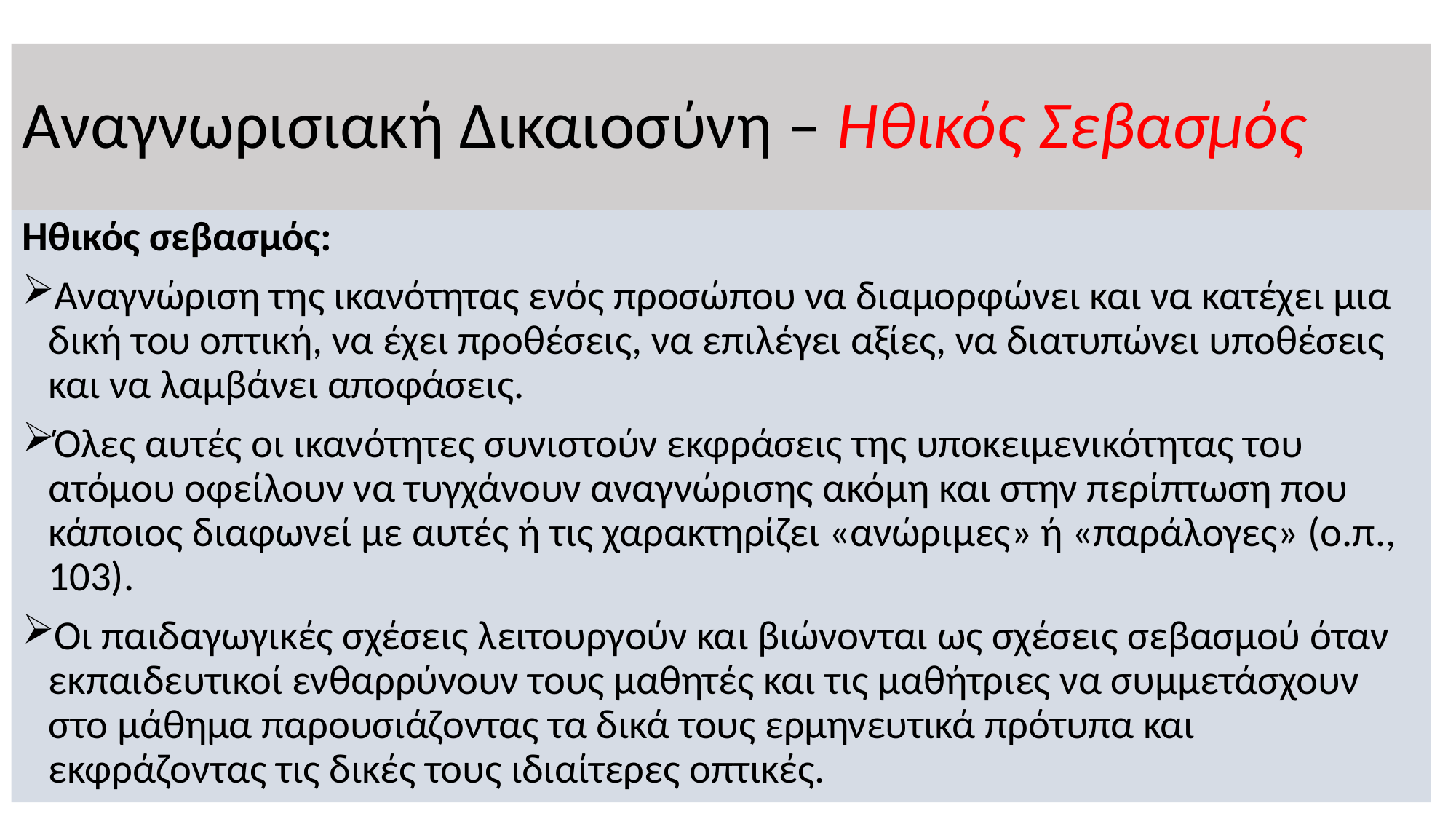

# Αναγνωρισιακή Δικαιοσύνη – Ηθικός Σεβασμός
Ηθικός σεβασμός:
Αναγνώριση της ικανότητας ενός προσώπου να διαμορφώνει και να κατέχει μια δική του οπτική, να έχει προθέσεις, να επιλέγει αξίες, να διατυπώνει υποθέσεις και να λαμβάνει αποφάσεις.
Όλες αυτές οι ικανότητες συνιστούν εκφράσεις της υποκειμενικότητας του ατόμου οφείλουν να τυγχάνουν αναγνώρισης ακόμη και στην περίπτωση που κάποιος διαφωνεί με αυτές ή τις χαρακτηρίζει «ανώριμες» ή «παράλογες» (ο.π., 103).
Οι παιδαγωγικές σχέσεις λειτουργούν και βιώνονται ως σχέσεις σεβασμού όταν εκπαιδευτικοί ενθαρρύνουν τους μαθητές και τις μαθήτριες να συμμετάσχουν στο μάθημα παρουσιάζοντας τα δικά τους ερμηνευτικά πρότυπα και εκφράζοντας τις δικές τους ιδιαίτερες οπτικές.